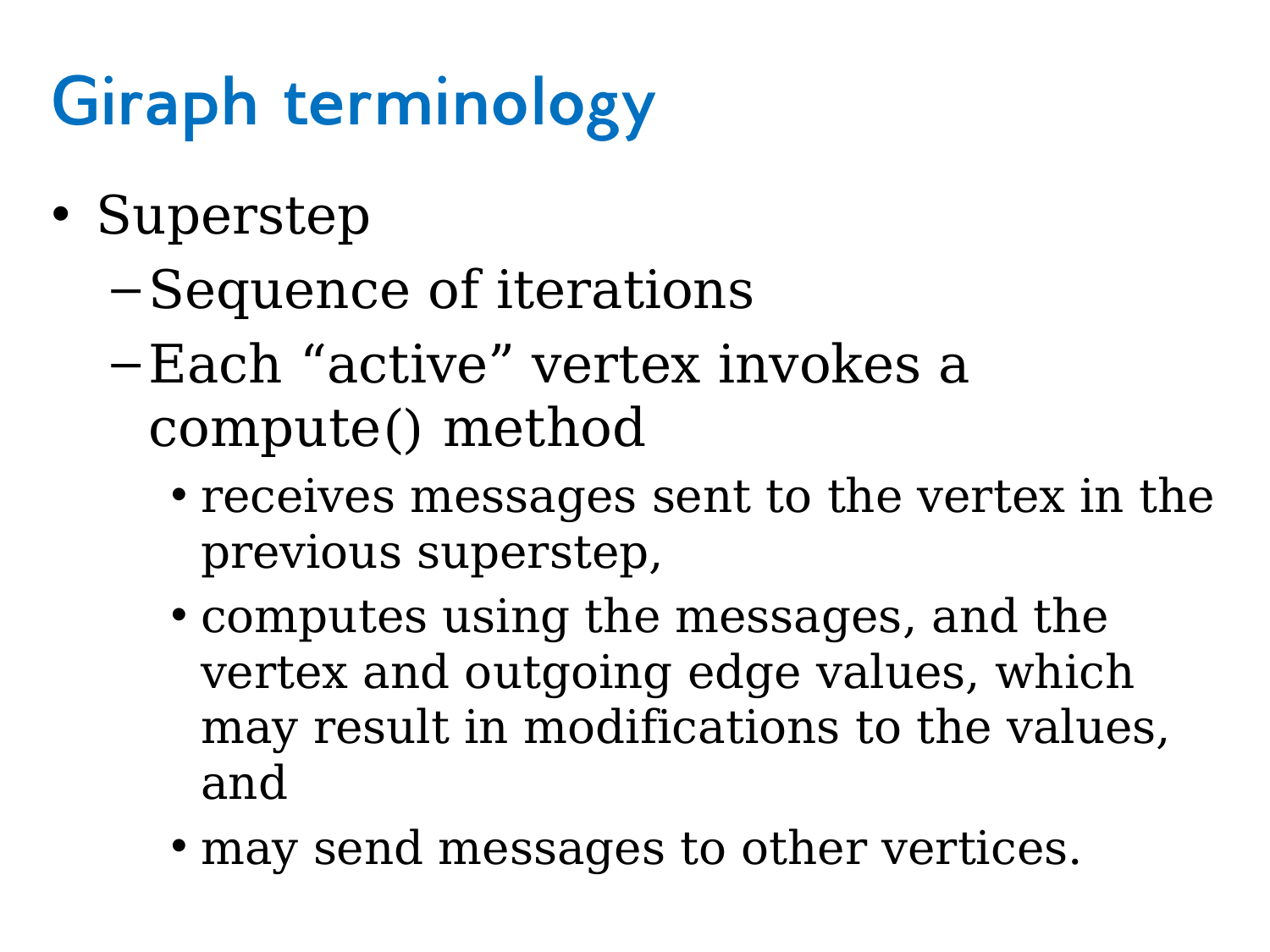

# Giraph terminology
Superstep
Sequence of iterations
Each “active” vertex invokes a compute() method
receives messages sent to the vertex in the previous superstep,
computes using the messages, and the vertex and outgoing edge values, which may result in modifications to the values, and
may send messages to other vertices.